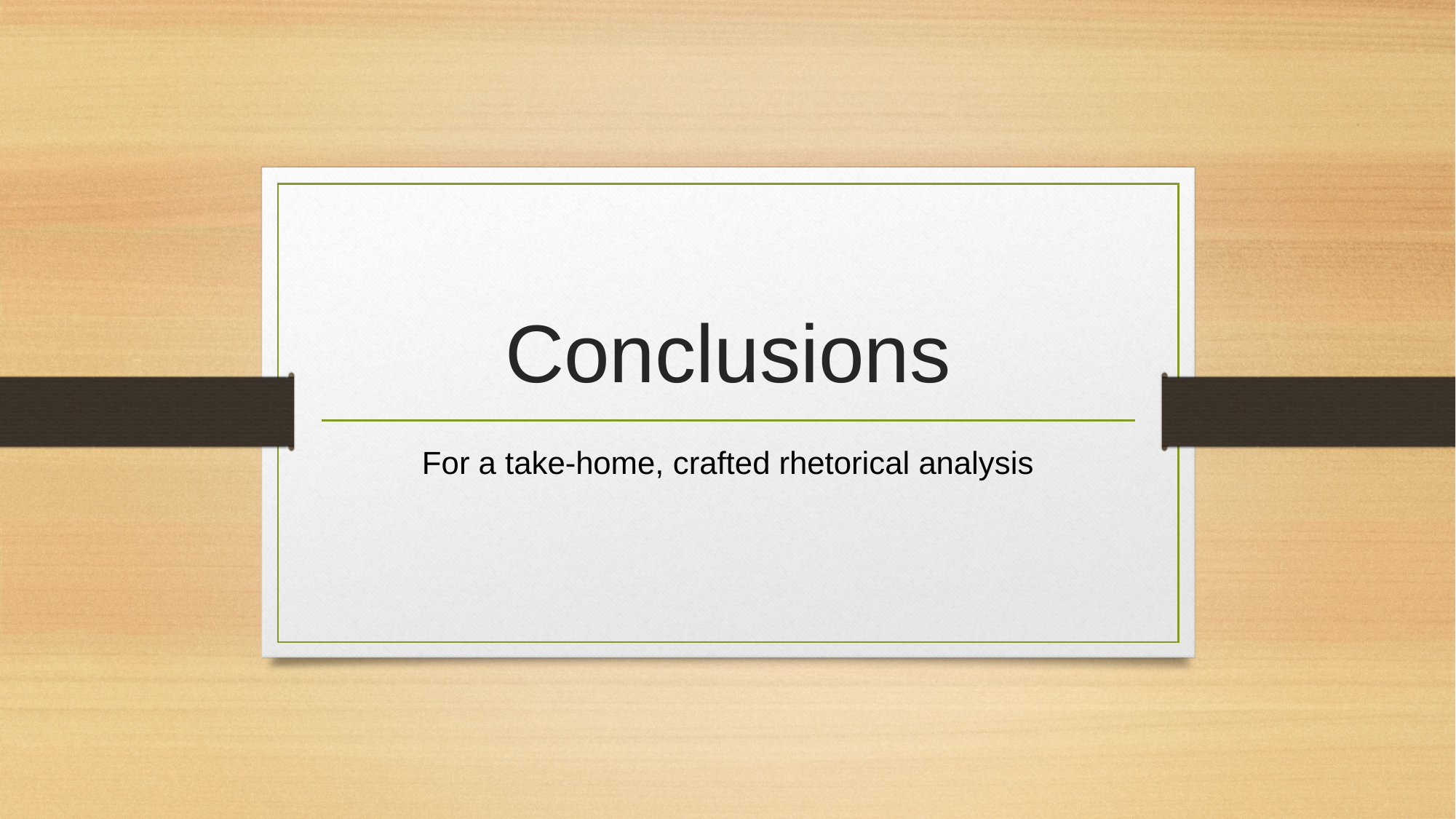

# Conclusions
For a take-home, crafted rhetorical analysis